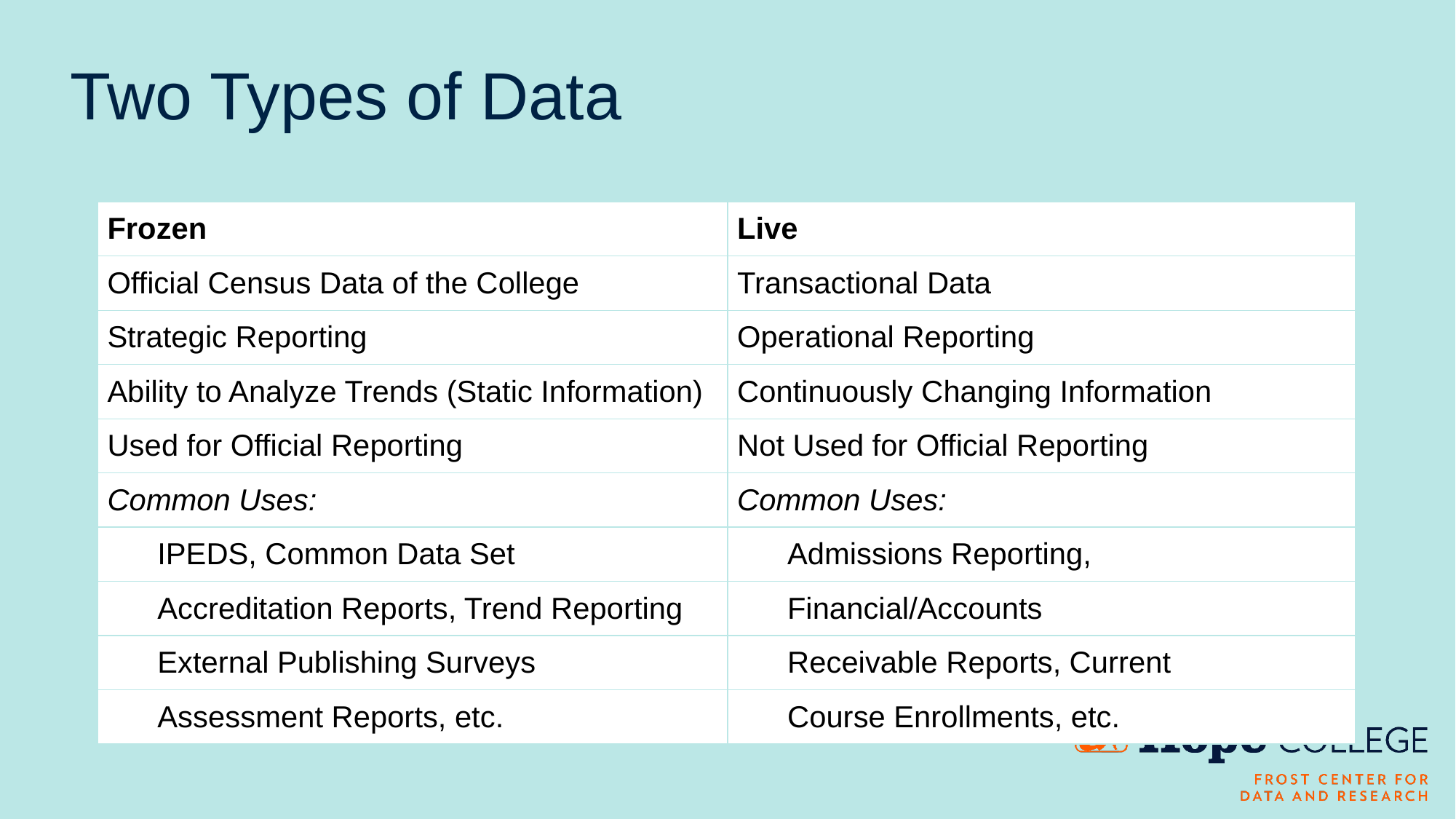

# Two Types of Data
| Frozen | Live |
| --- | --- |
| Official Census Data of the College | Transactional Data |
| Strategic Reporting | Operational Reporting |
| Ability to Analyze Trends (Static Information) | Continuously Changing Information |
| Used for Official Reporting | Not Used for Official Reporting |
| Common Uses: | Common Uses: |
| IPEDS, Common Data Set | Admissions Reporting, |
| Accreditation Reports, Trend Reporting | Financial/Accounts |
| External Publishing Surveys | Receivable Reports, Current |
| Assessment Reports, etc. | Course Enrollments, etc. |